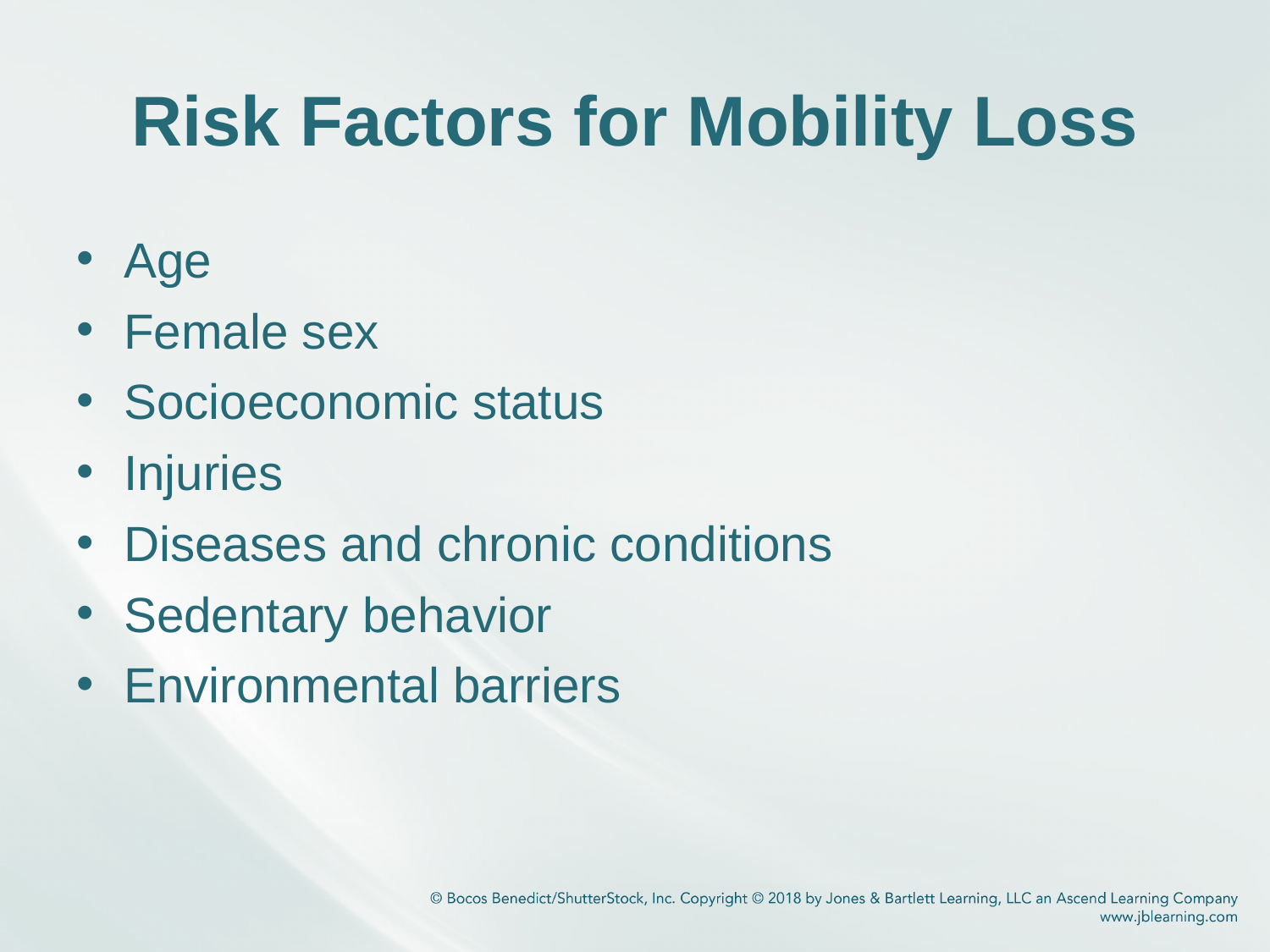

# Risk Factors for Mobility Loss
Age
Female sex
Socioeconomic status
Injuries
Diseases and chronic conditions
Sedentary behavior
Environmental barriers